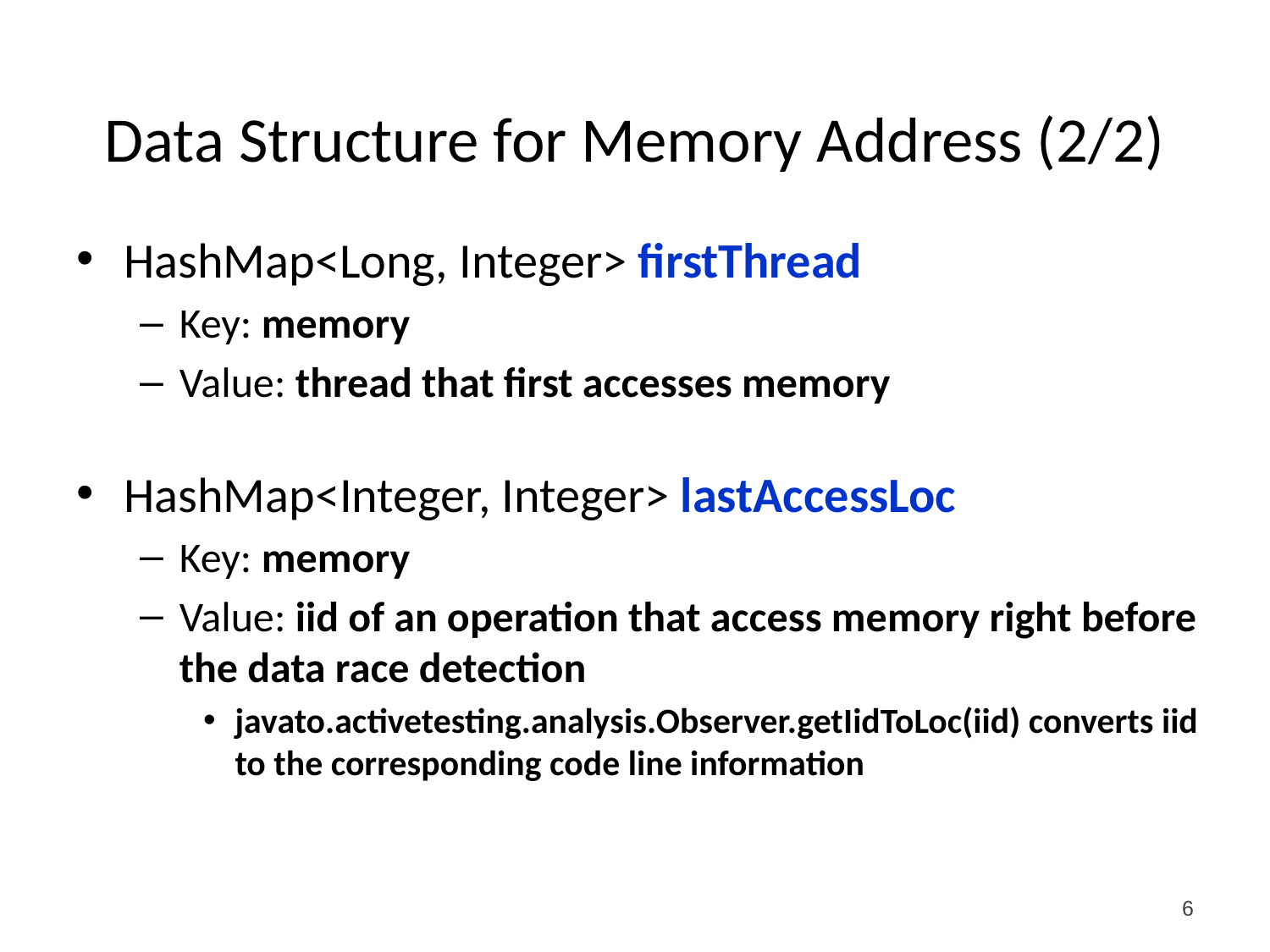

# Data Structure for Memory Address (2/2)
HashMap<Long, Integer> firstThread
Key: memory
Value: thread that first accesses memory

HashMap<Integer, Integer> lastAccessLoc
Key: memory
Value: iid of an operation that access memory right before the data race detection
javato.activetesting.analysis.Observer.getIidToLoc(iid) converts iid to the corresponding code line information

6